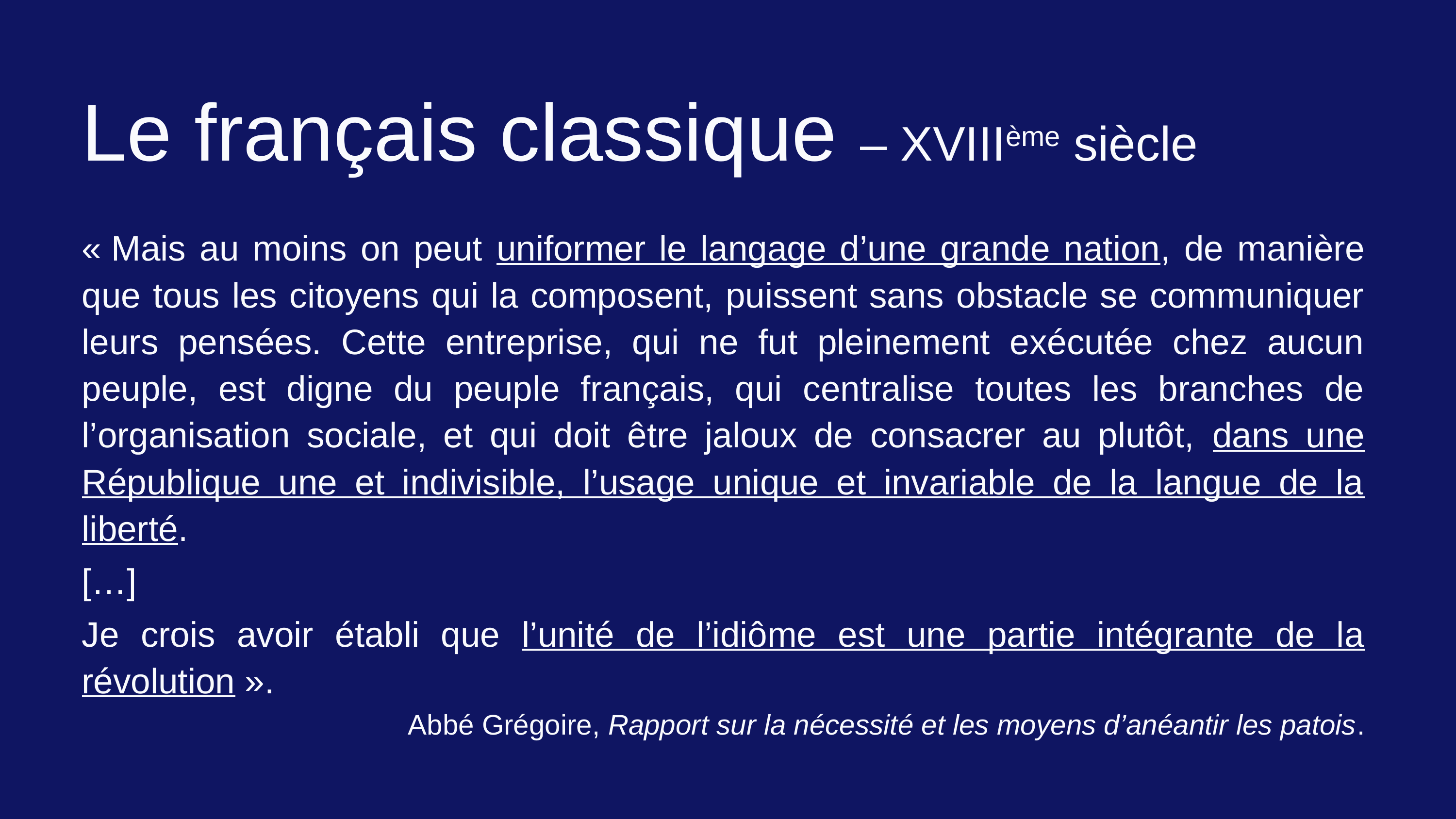

Le français classique – XVIIIème siècle
« Mais au moins on peut uniformer le langage d’une grande nation, de manière que tous les citoyens qui la composent, puissent sans obstacle se communiquer leurs pensées. Cette entreprise, qui ne fut pleinement exécutée chez aucun peuple, est digne du peuple français, qui centralise toutes les branches de l’organisation sociale, et qui doit être jaloux de consacrer au plutôt, dans une République une et indivisible, l’usage unique et invariable de la langue de la liberté.
[…]
Je crois avoir établi que l’unité de l’idiôme est une partie intégrante de la révolution ».
Abbé Grégoire, Rapport sur la nécessité et les moyens d’anéantir les patois.